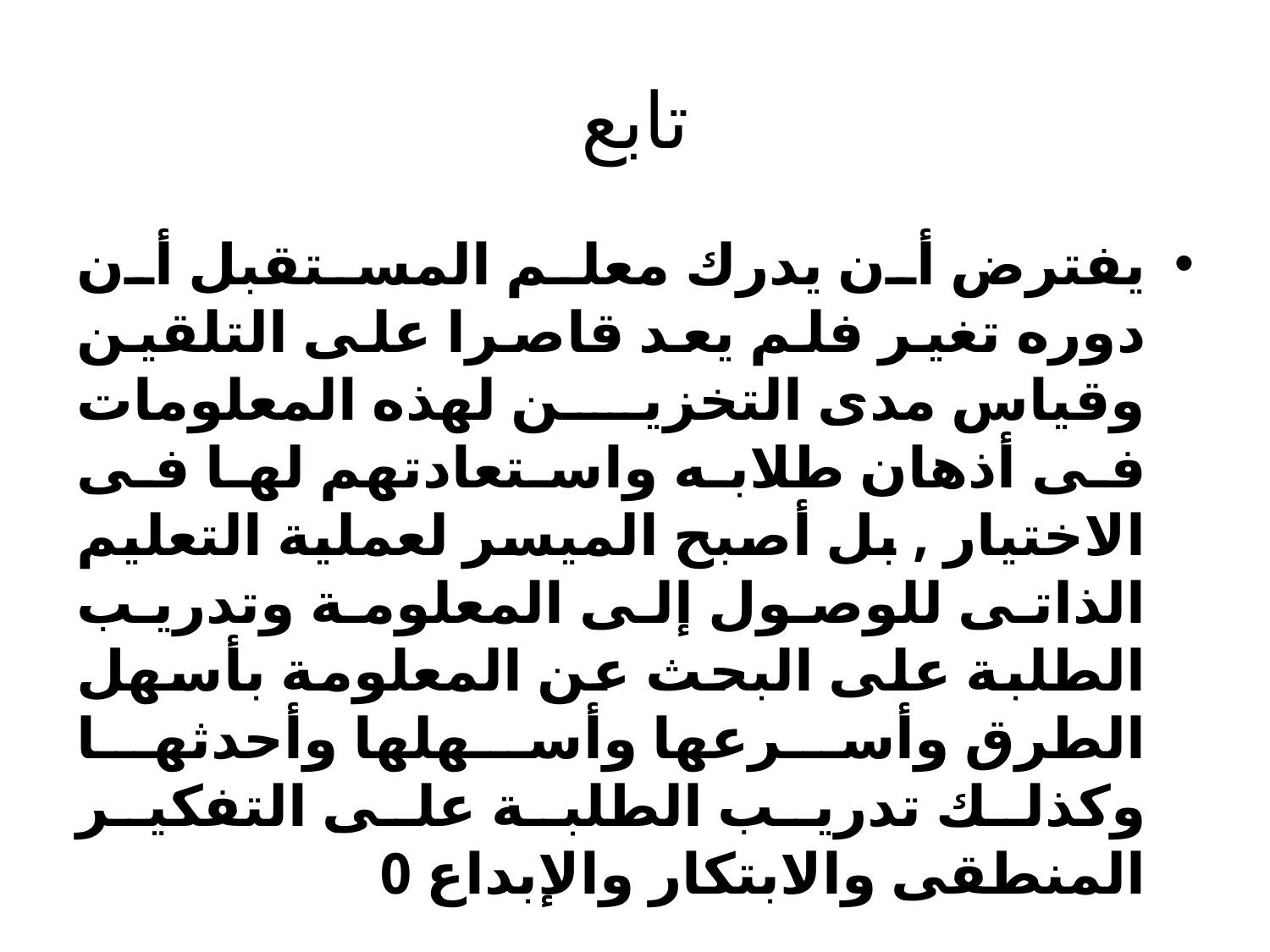

# تابع
يفترض أن يدرك معلم المستقبل أن دوره تغير فلم يعد قاصرا على التلقين وقياس مدى التخزين لهذه المعلومات فى أذهان طلابه واستعادتهم لها فى الاختيار , بل أصبح الميسر لعملية التعليم الذاتى للوصول إلى المعلومة وتدريب الطلبة على البحث عن المعلومة بأسهل الطرق وأسرعها وأسهلها وأحدثها وكذلك تدريب الطلبة على التفكير المنطقى والابتكار والإبداع 0